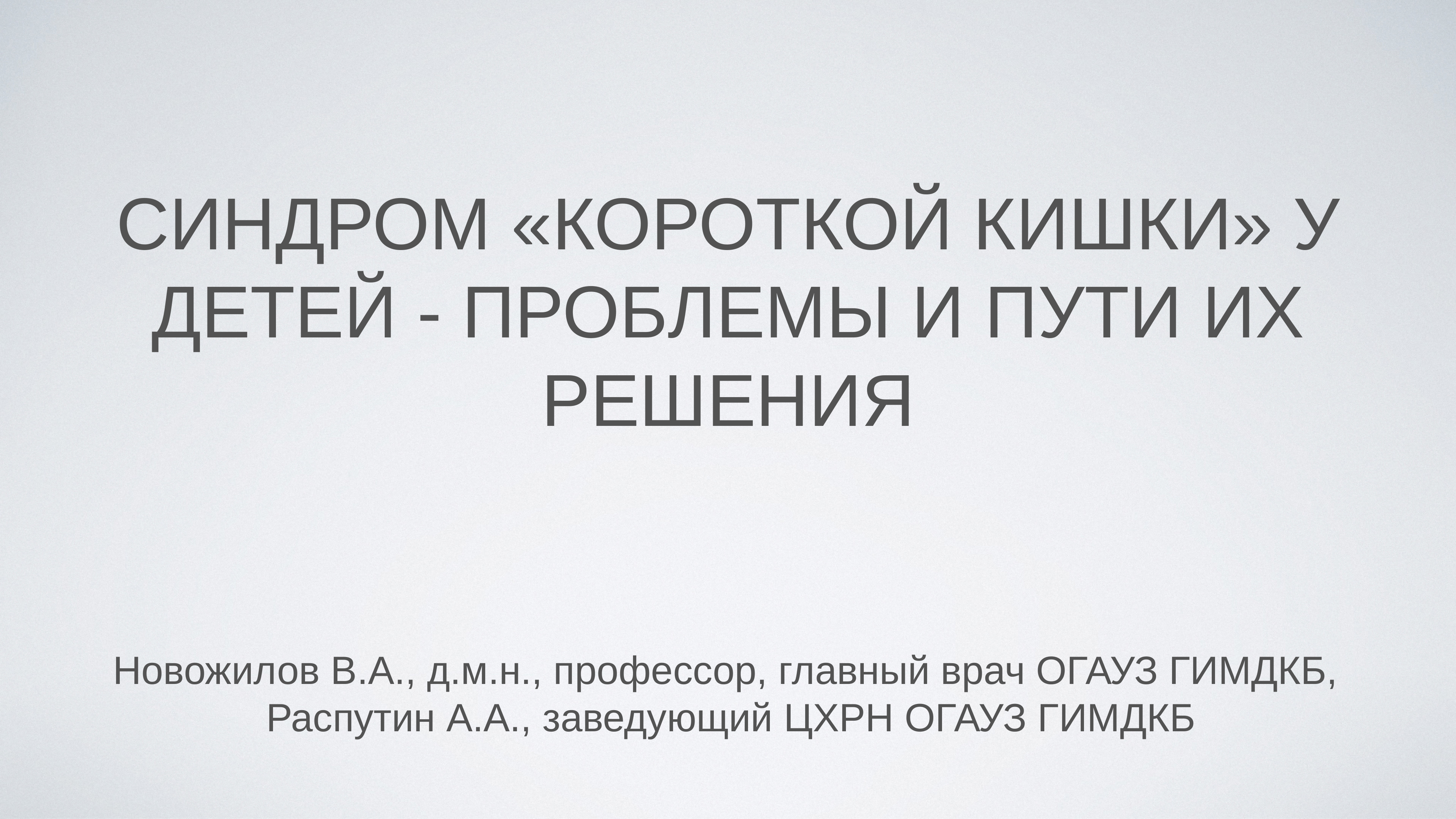

# Синдром «короткой кишки» у детей - проблемы и пути их решения
Новожилов В.А., д.м.н., профессор, главный врач ОГАУЗ ГИМДКБ,
Распутин А.А., заведующий ЦХРН ОГАУЗ ГИМДКБ